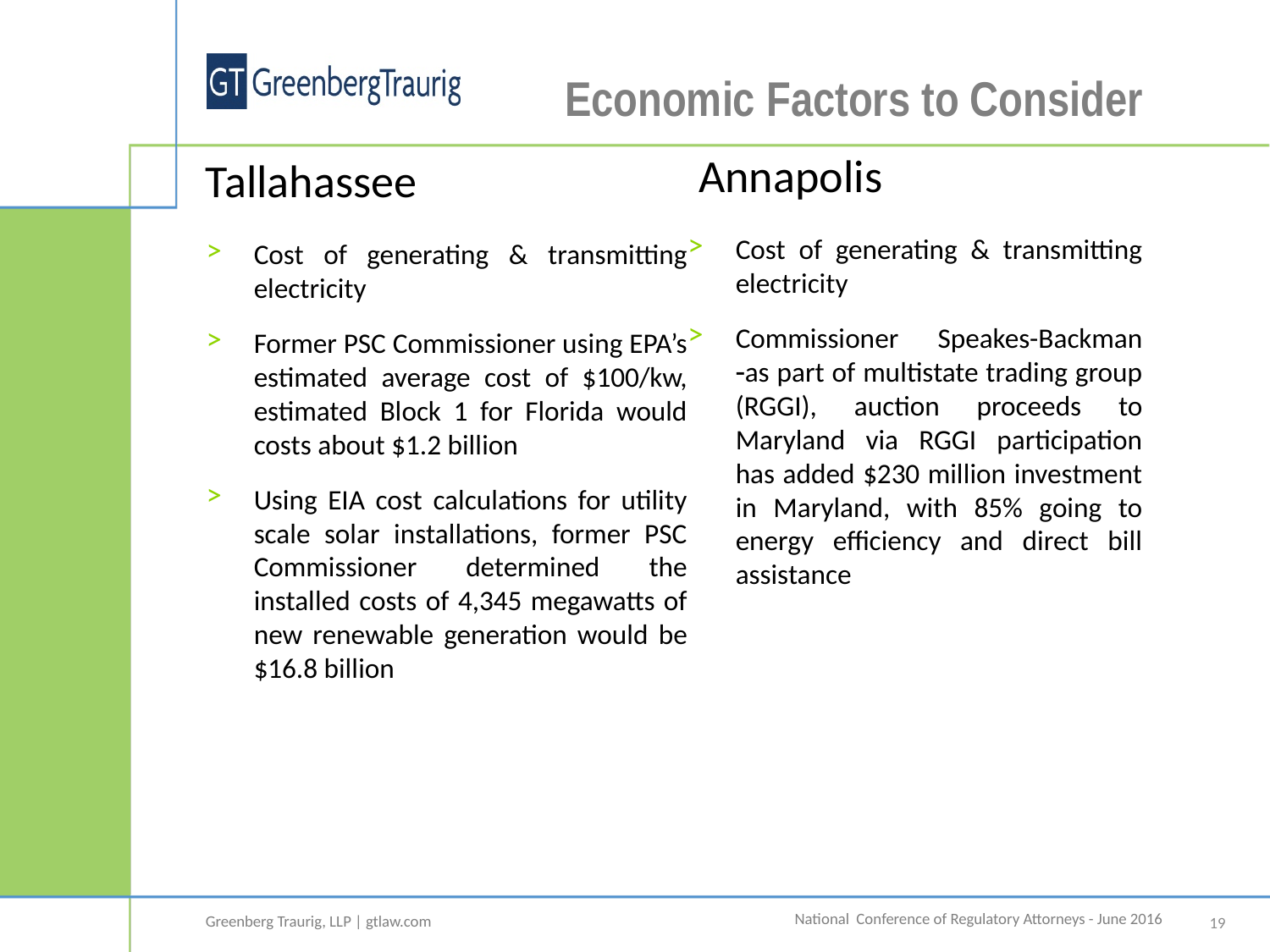

# Economic Factors to Consider
Annapolis
Tallahassee
Cost of generating & transmitting electricity
Commissioner Speakes-Backman −as part of multistate trading group (RGGI), auction proceeds to Maryland via RGGI participation has added $230 million investment in Maryland, with 85% going to energy efficiency and direct bill assistance
Cost of generating & transmitting electricity
Former PSC Commissioner using EPA’s estimated average cost of $100/kw, estimated Block 1 for Florida would costs about $1.2 billion
Using EIA cost calculations for utility scale solar installations, former PSC Commissioner determined the installed costs of 4,345 megawatts of new renewable generation would be $16.8 billion
19